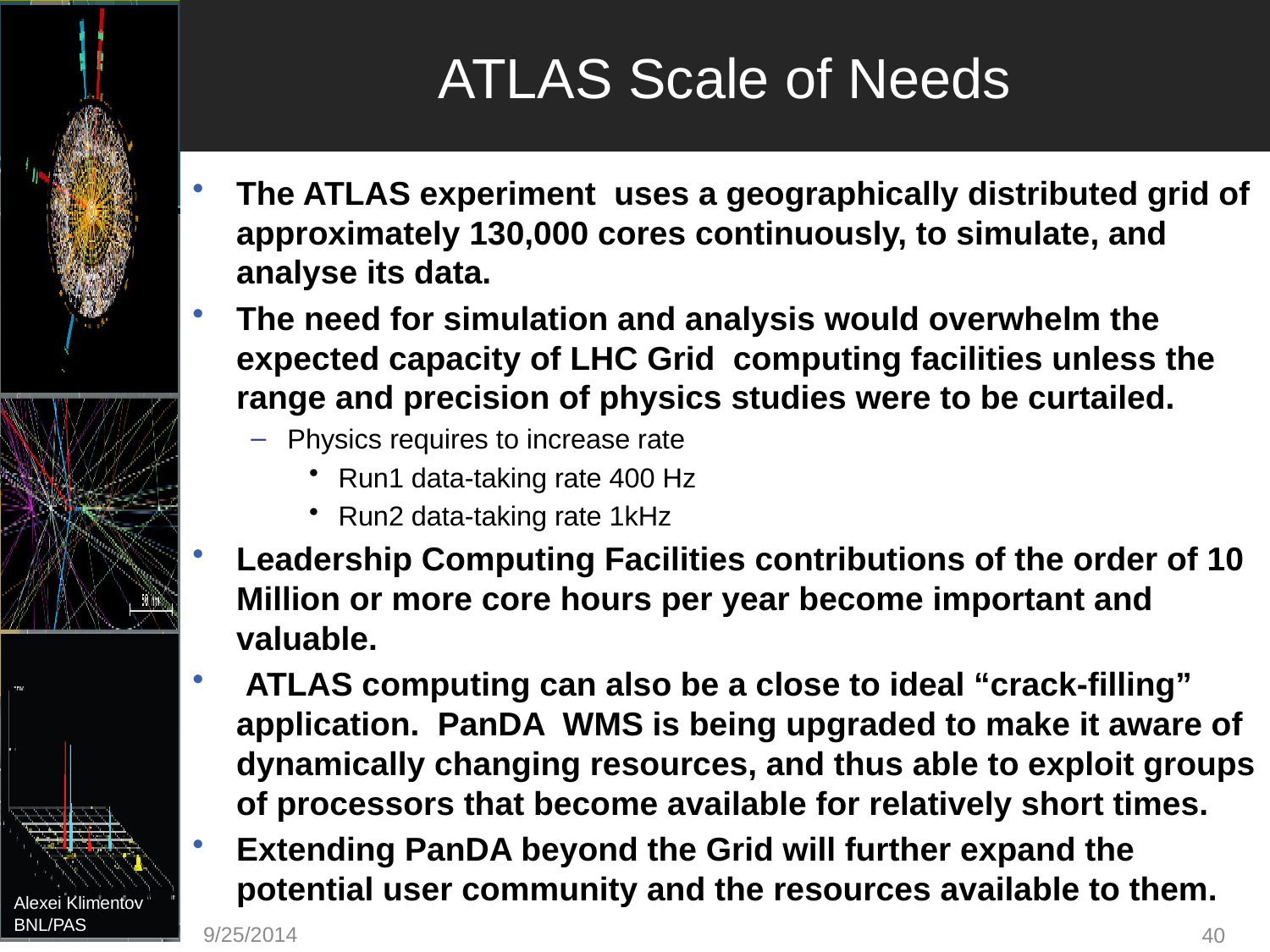

# ATLAS Scale of Needs
The ATLAS experiment  uses a geographically distributed grid of approximately 130,000 cores continuously, to simulate, and analyse its data.
The need for simulation and analysis would overwhelm the expected capacity of LHC Grid  computing facilities unless the range and precision of physics studies were to be curtailed.
Physics requires to increase rate
Run1 data-taking rate 400 Hz
Run2 data-taking rate 1kHz
Leadership Computing Facilities contributions of the order of 10 Million or more core hours per year become important and valuable.
 ATLAS computing can also be a close to ideal “crack-filling” application.  PanDA  WMS is being upgraded to make it aware of dynamically changing resources, and thus able to exploit groups of processors that become available for relatively short times.
Extending PanDA beyond the Grid will further expand the potential user community and the resources available to them.

9/25/2014
40